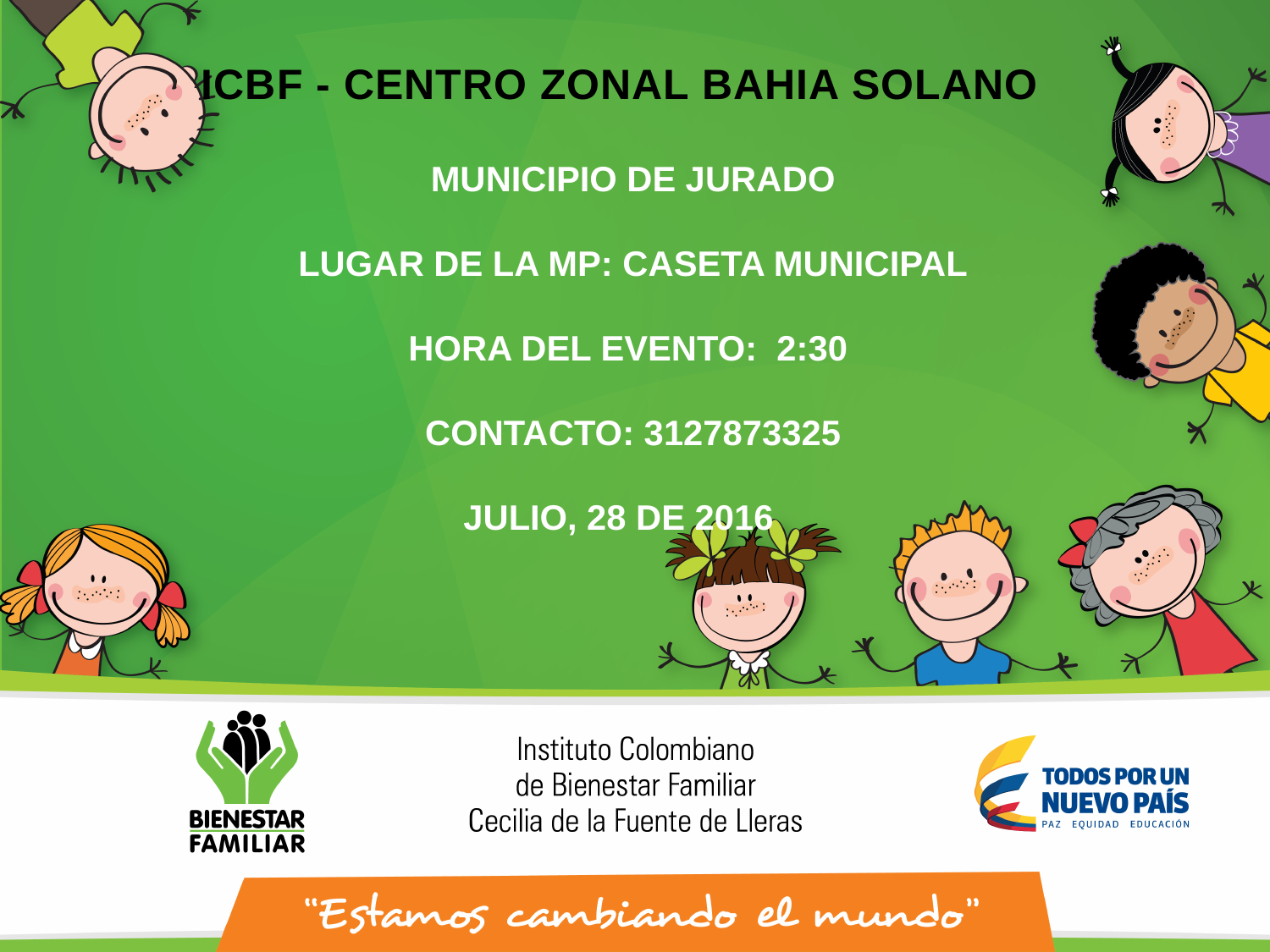

ICBF - CENTRO ZONAL BAHIA SOLANO

MUNICIPIO DE JURADO

LUGAR DE LA MP: CASETA MUNICIPAL

HORA DEL EVENTO:  2:30

CONTACTO: 3127873325

JULIO, 28 DE 2016